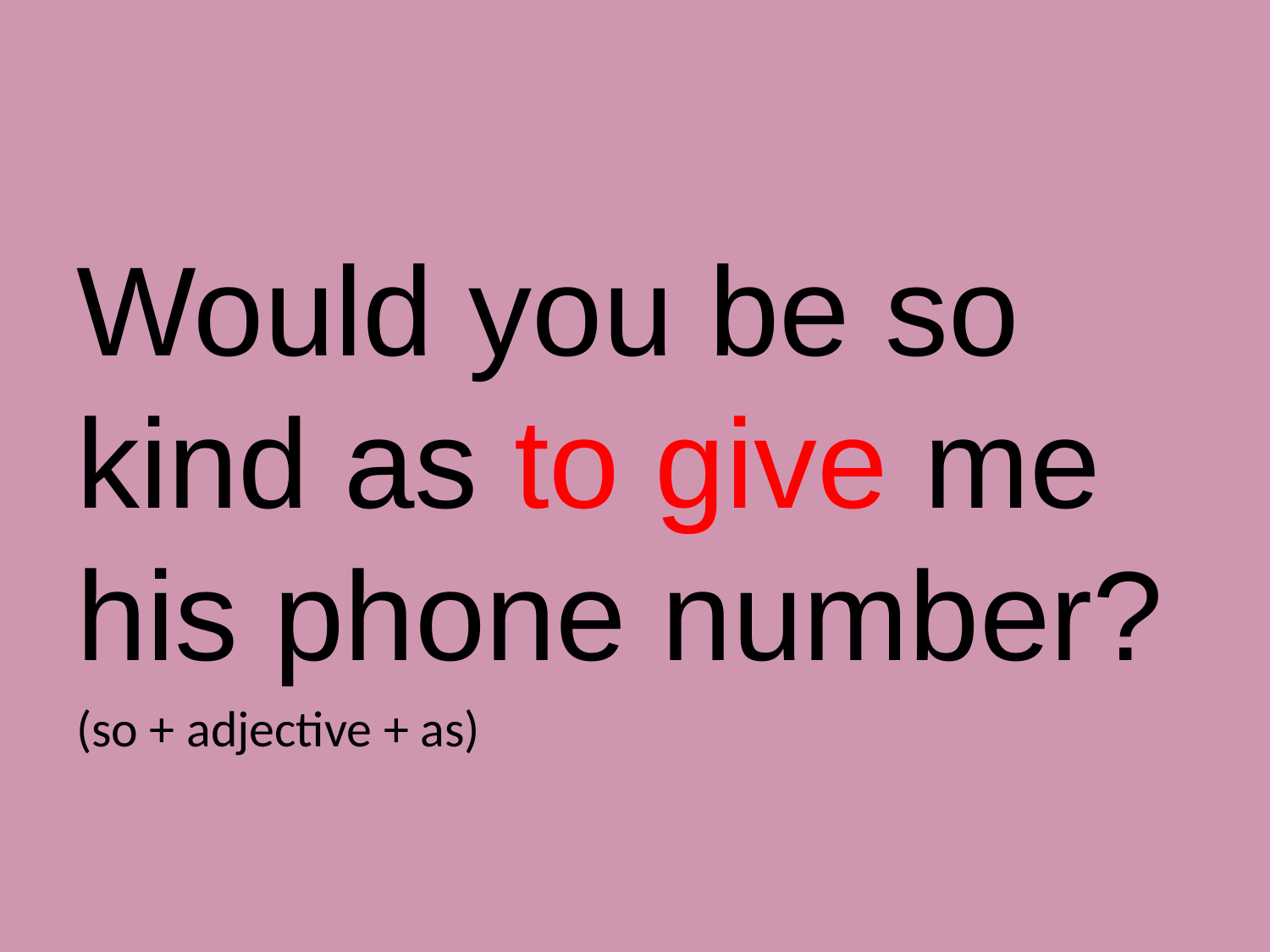

#
Would you be so kind as to give me his phone number?
(so + adjective + as)